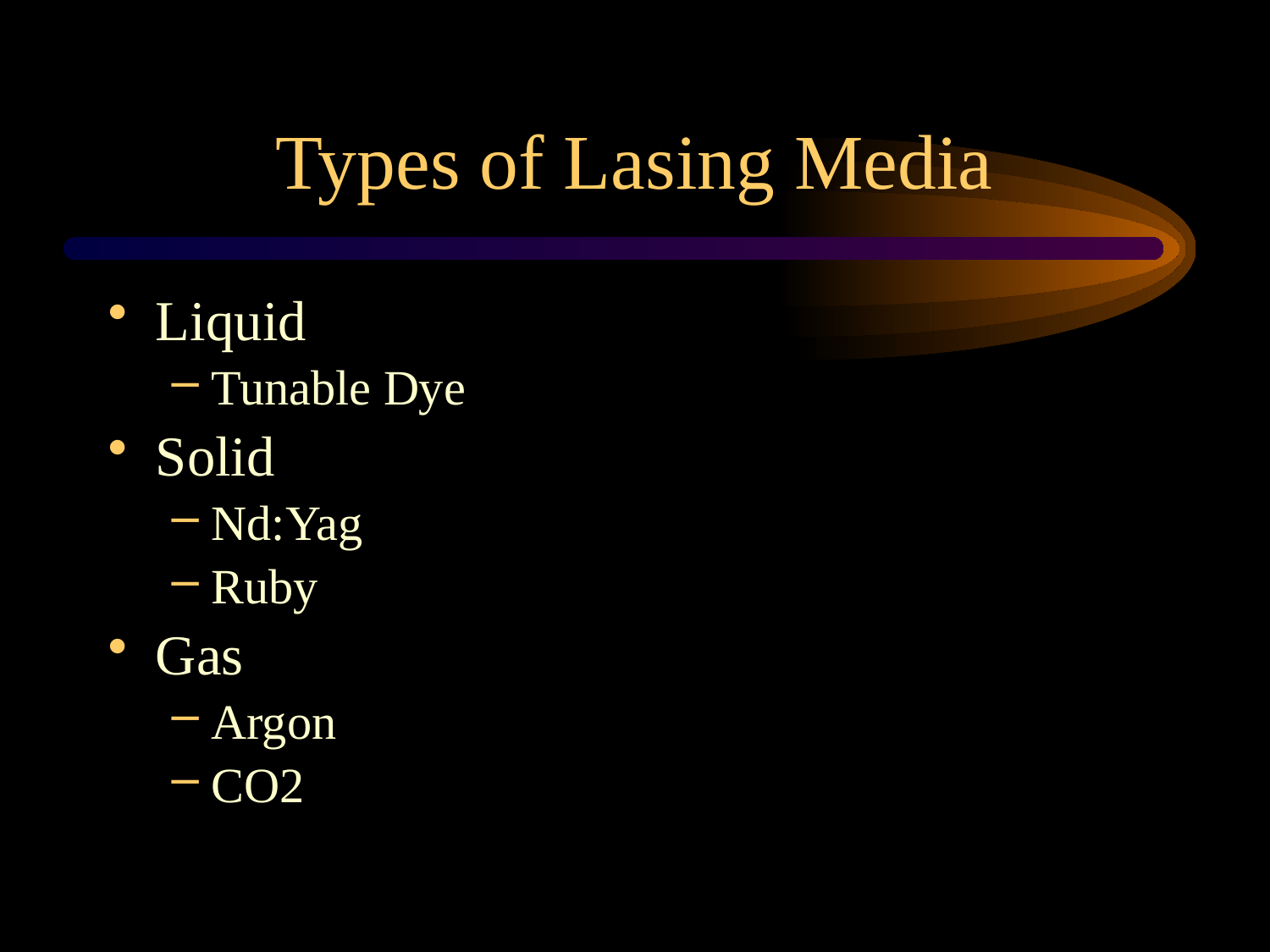

# Types of Lasing Media
Liquid
Tunable Dye
Solid
Nd:Yag
Ruby
Gas
Argon
CO2